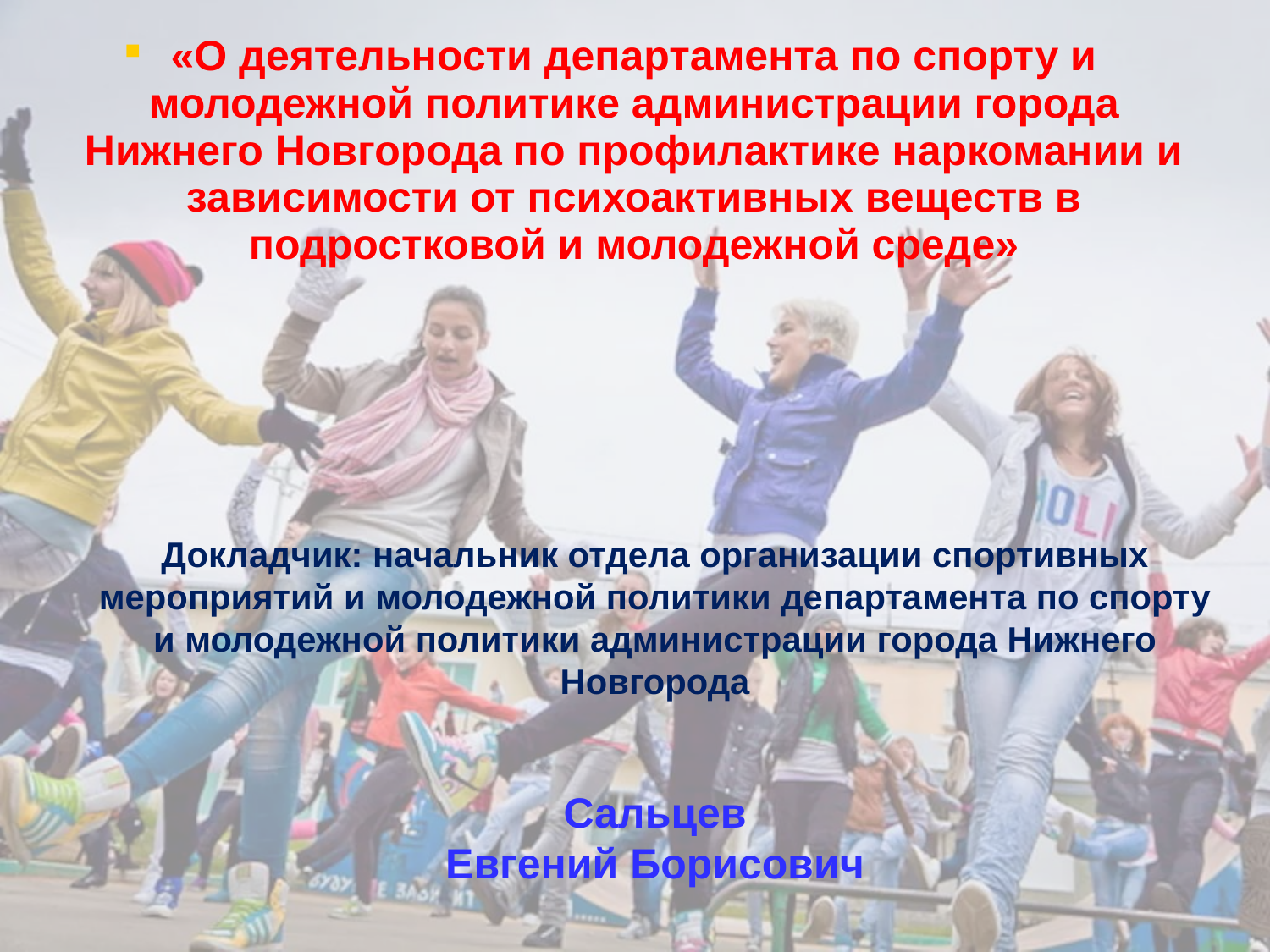

«О деятельности департамента по спорту и молодежной политике администрации города Нижнего Новгорода по профилактике наркомании и зависимости от психоактивных веществ в подростковой и молодежной среде»
Докладчик: начальник отдела организации спортивных мероприятий и молодежной политики департамента по спорту и молодежной политики администрации города Нижнего Новгорода

Сальцев
Евгений Борисович